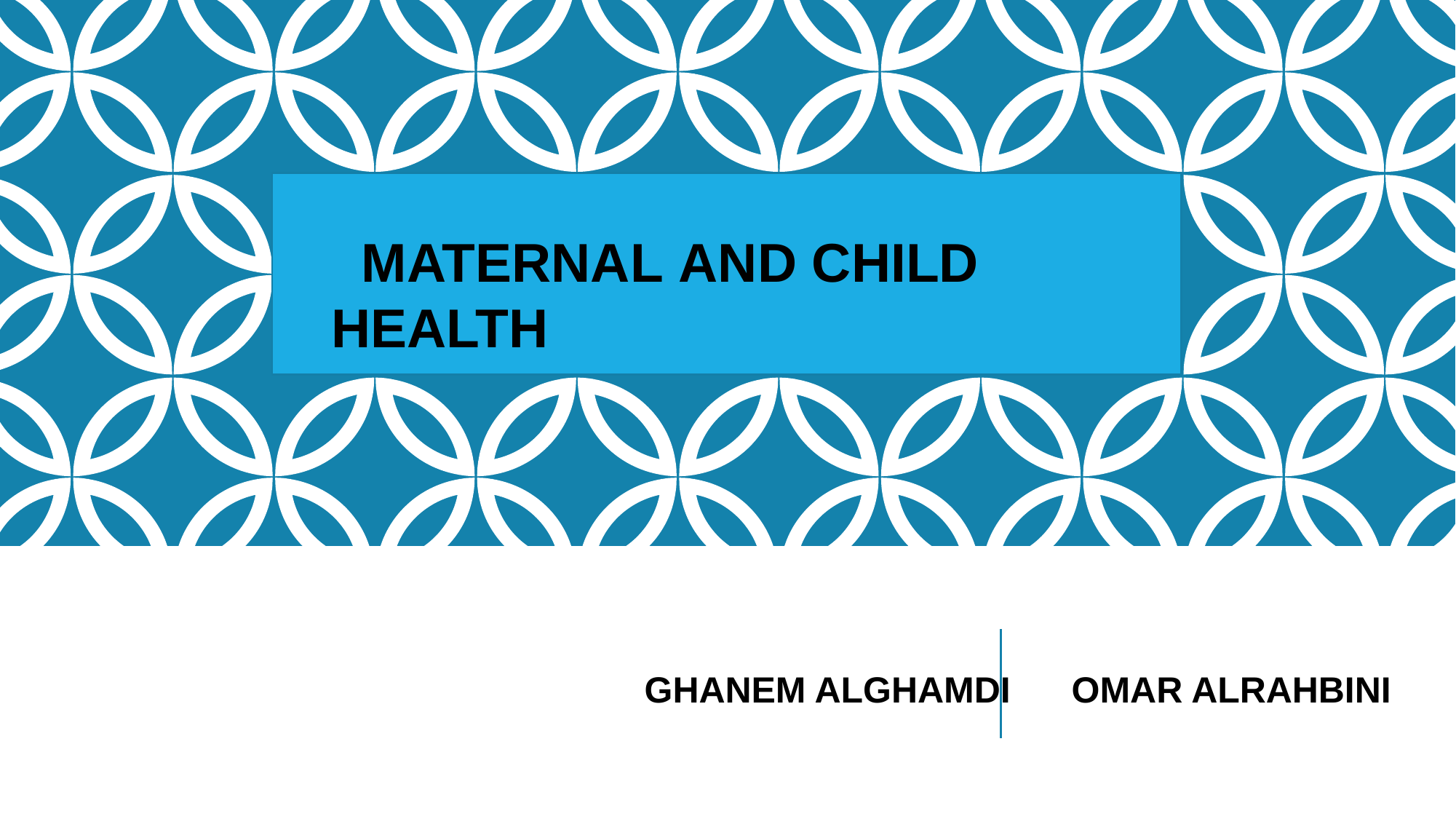

MATERNAL AND CHILD HEALTH
GHANEM ALGHAMDI      OMAR ALRAHBINI